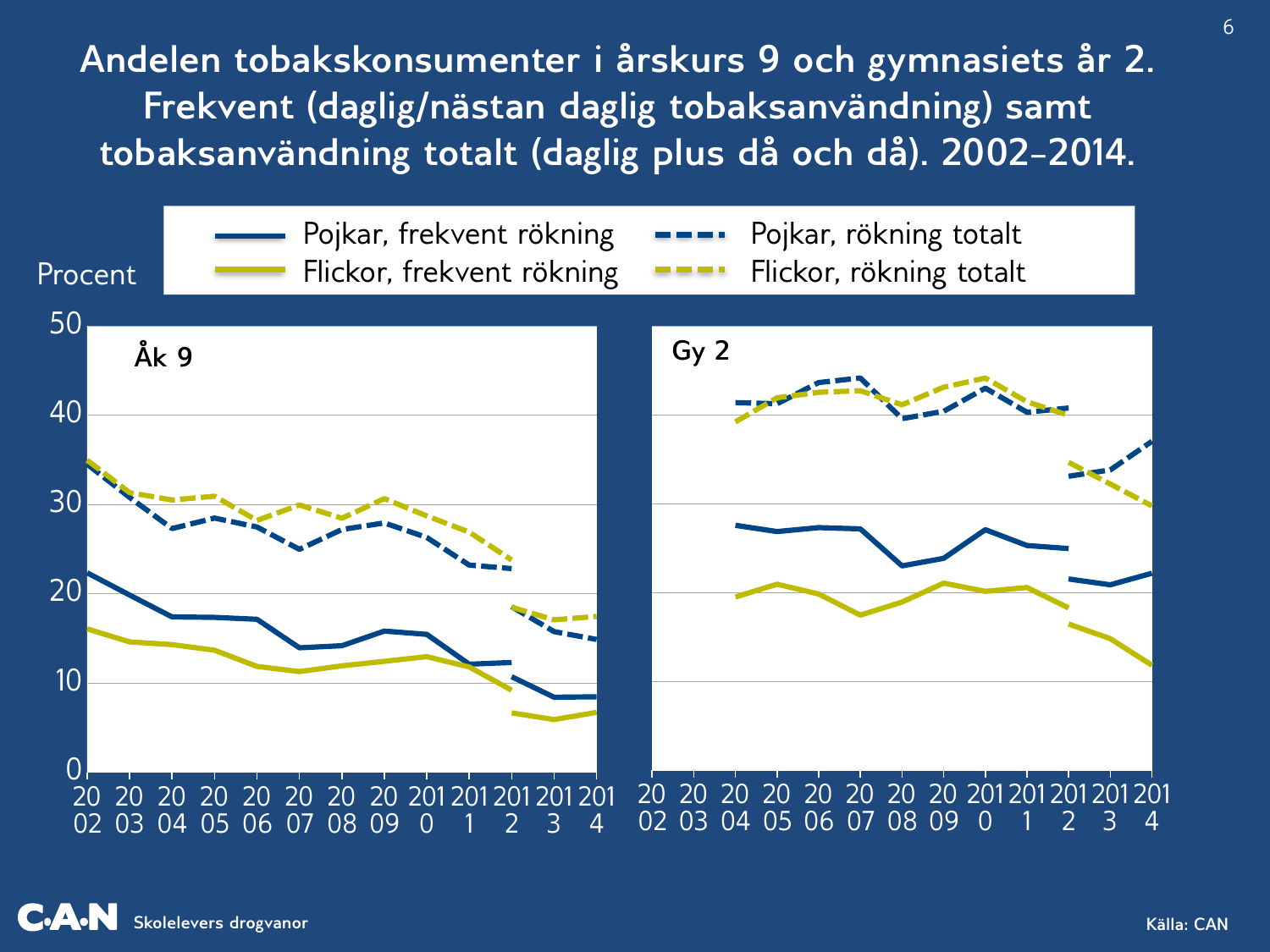

6
Andelen tobakskonsumenter i årskurs 9 och gymnasiets år 2. Frekvent (daglig/nästan daglig tobaksanvändning) samt tobaksanvändning totalt (daglig plus då och då). 2002–2014.
	Pojkar, frekvent rökning	       Pojkar, rökning totalt
	Flickor, frekvent rökning	       Flickor, rökning totalt
 Procent

### Chart

| Category | Pojkar, frekvent rökning |  | Pojkar, rökning totalt |  | Flickor, frekvent rökning |  | Flickor, rökning totalt |  |
|---|---|---|---|---|---|---|---|---|
| 2002 | 22.33564721713959 | None | 34.50396809089787 | None | 16.058756557214416 | None | 34.95316667147775 | None |
| 2003 | 19.845531326046423 | None | 30.782725839305805 | None | 14.596184682233329 | None | 31.31844107658675 | None |
| 2004 | 17.397719188924977 | None | 27.29123327307193 | None | 14.292776165889515 | None | 30.49238098783185 | None |
| 2005 | 17.3448829080263 | None | 28.464536579326904 | None | 13.664484225572766 | None | 30.910610168054106 | None |
| 2006 | 17.130069341973204 | None | 27.471040024931522 | None | 11.85417279273592 | None | 28.203814282369972 | None |
| 2007 | 13.932011699757089 | None | 24.965502260775434 | None | 11.267486855130912 | None | 29.941407452099817 | None |
| 2008 | 14.172529427735114 | None | 27.180670456447423 | None | 11.915788923367261 | None | 28.449175180549155 | None |
| 2009 | 15.811073304688655 | None | 27.925600202013392 | None | 12.424858611084282 | None | 30.644987830841725 | None |
| 2010 | 15.445023511014853 | None | 26.29521755049484 | None | 12.944039812403307 | None | 28.709272418757127 | None |
| 2011 | 12.102307432879547 | None | 23.197358677066916 | None | 11.790252338712905 | None | 26.890498384056038 | None |
| 2012 | 12.288166216293273 | 10.705197128701894 | 22.809202497338774 | 18.54018642457569 | 9.186496580791276 | 6.647556438674221 | 23.76601267109589 | 18.47063821582226 |
| 2013 | None | 8.398819722336672 | None | 15.749852954791688 | None | 5.899043326616884 | None | 17.06721086973506 |
| 2014 | None | 8.45162562790911 | None | 14.871556903216476 | None | 6.70642716666728 | None | 17.45370810061528 |

### Chart

| Category | Pojkar, frekvent rökning |  | Pojkar, rökning totalt |  | Flickor, frekvent rökning |  | Flickor, rökning totalt |  |
|---|---|---|---|---|---|---|---|---|
| 2002 | None | None | None | None | None | None | None | None |
| 2003 | None | None | None | None | None | None | None | None |
| 2004 | 27.585287432853157 | None | 41.403427750208316 | None | 19.508567157836893 | None | 39.23840155821046 | None |
| 2005 | 26.879328363419912 | None | 41.27849265485821 | None | 20.94784551695928 | None | 41.94898653390234 | None |
| 2006 | 27.32540262641909 | None | 43.66825843647011 | None | 19.84245214012626 | None | 42.570247503256375 | None |
| 2007 | 27.185407308123 | None | 44.18222013349596 | None | 17.464360628152615 | None | 42.74213552516153 | None |
| 2008 | 23.007842936805982 | None | 39.59606912096332 | None | 18.9397231215868 | None | 41.16192805243021 | None |
| 2009 | 23.866080403947226 | None | 40.425513107362846 | None | 21.065282936231572 | None | 43.142437020974214 | None |
| 2010 | 27.09624942740783 | None | 43.03513198407664 | None | 20.147454085190937 | None | 44.17579418210794 | None |
| 2011 | 25.30757239934956 | None | 40.321385707333064 | None | 20.57759965810667 | None | 41.50225758716702 | None |
| 2012 | 24.964272964566135 | 21.534186531497284 | 40.800582134974306 | 33.112961108723724 | 18.27729183038164 | 16.462938910862025 | 39.96699685967862 | 34.67906464822075 |
| 2013 | None | 20.885376744455833 | None | 33.81872772037512 | None | 14.816810285392473 | None | 32.24091022824646 |
| 2014 | None | 22.18648096796722 | None | 37.04627127986116 | None | 11.821772861215837 | None | 29.775677491797623 |